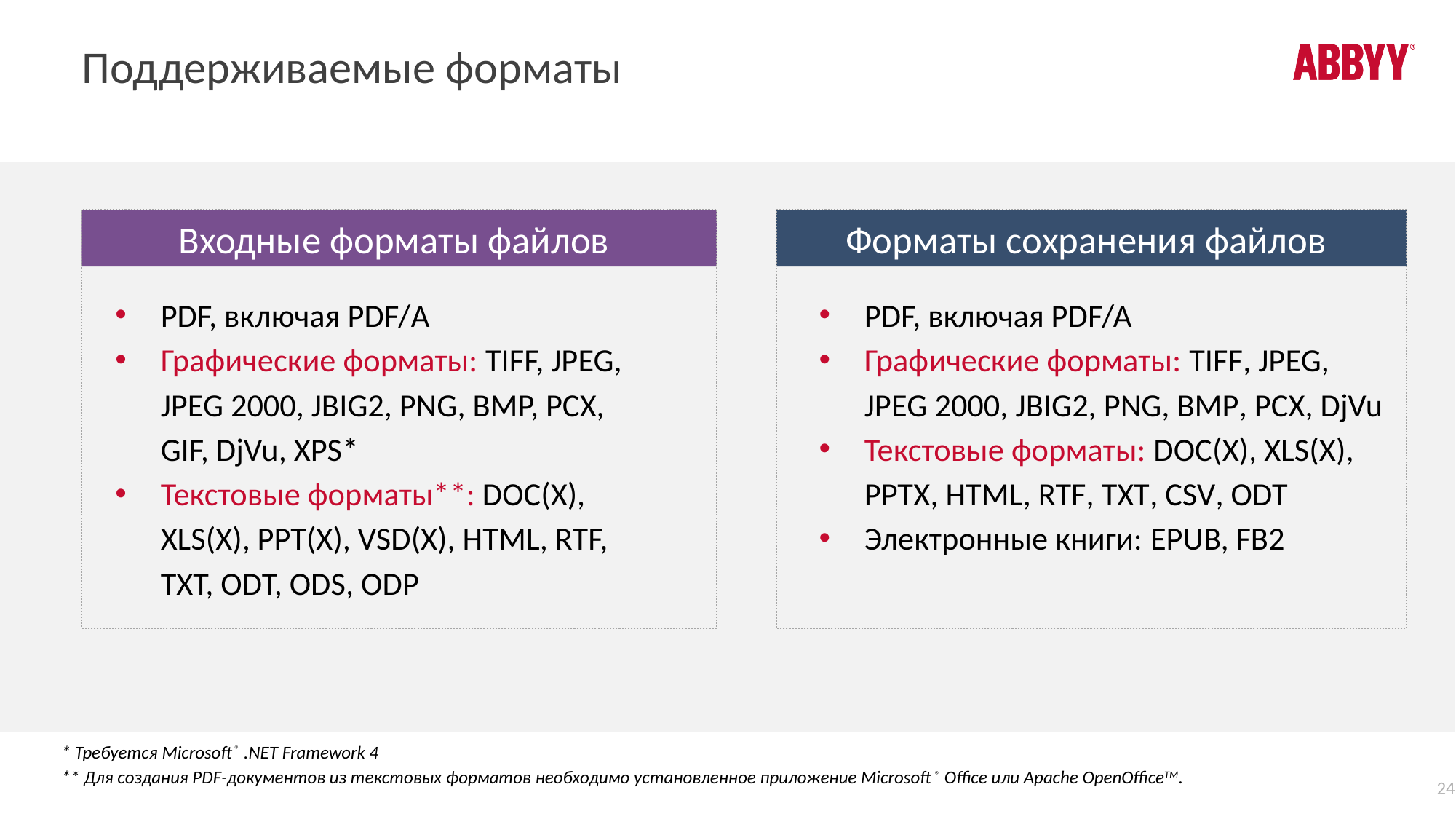

# Поддерживаемые форматы

Форматы сохранения файлов
Входные форматы файлов

PDF, включая PDF/A
Графические форматы: TIFF, JPEG, JPEG 2000, JBIG2, PNG, BMP, PCX, DjVu
Текстовые форматы: DOC(X), XLS(X), PPTX, HTML, RTF, TXT, CSV, ODT
Электронные книги: EPUB, FB2

PDF, включая PDF/A
Графические форматы: TIFF, JPEG, JPEG 2000, JBIG2, PNG, BMP, PCX, GIF, DjVu, XPS*
Текстовые форматы**: DOC(X), XLS(X), PPT(X), VSD(X), HTML, RTF, TXT, ODT, ODS, ODP

* Требуется Microsoft ® .NET Framework 4
** Для создания PDF-документов из текстовых форматов необходимо установленное приложение Microsoft ® Office или Apache OpenOfficeTM.

24